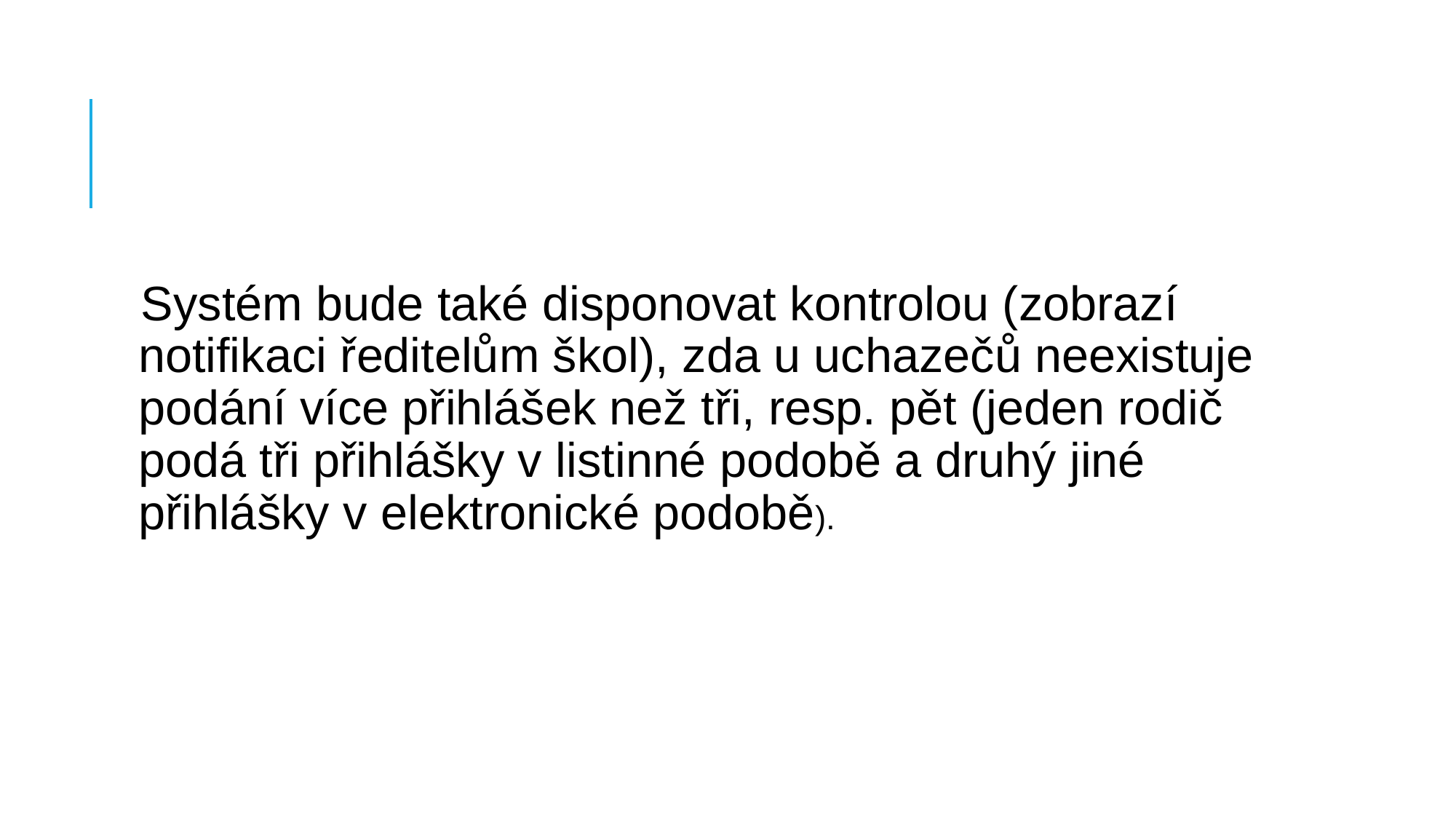

#
Systém bude také disponovat kontrolou (zobrazí notifikaci ředitelům škol), zda u uchazečů neexistuje podání více přihlášek než tři, resp. pět (jeden rodič podá tři přihlášky v listinné podobě a druhý jiné přihlášky v elektronické podobě).